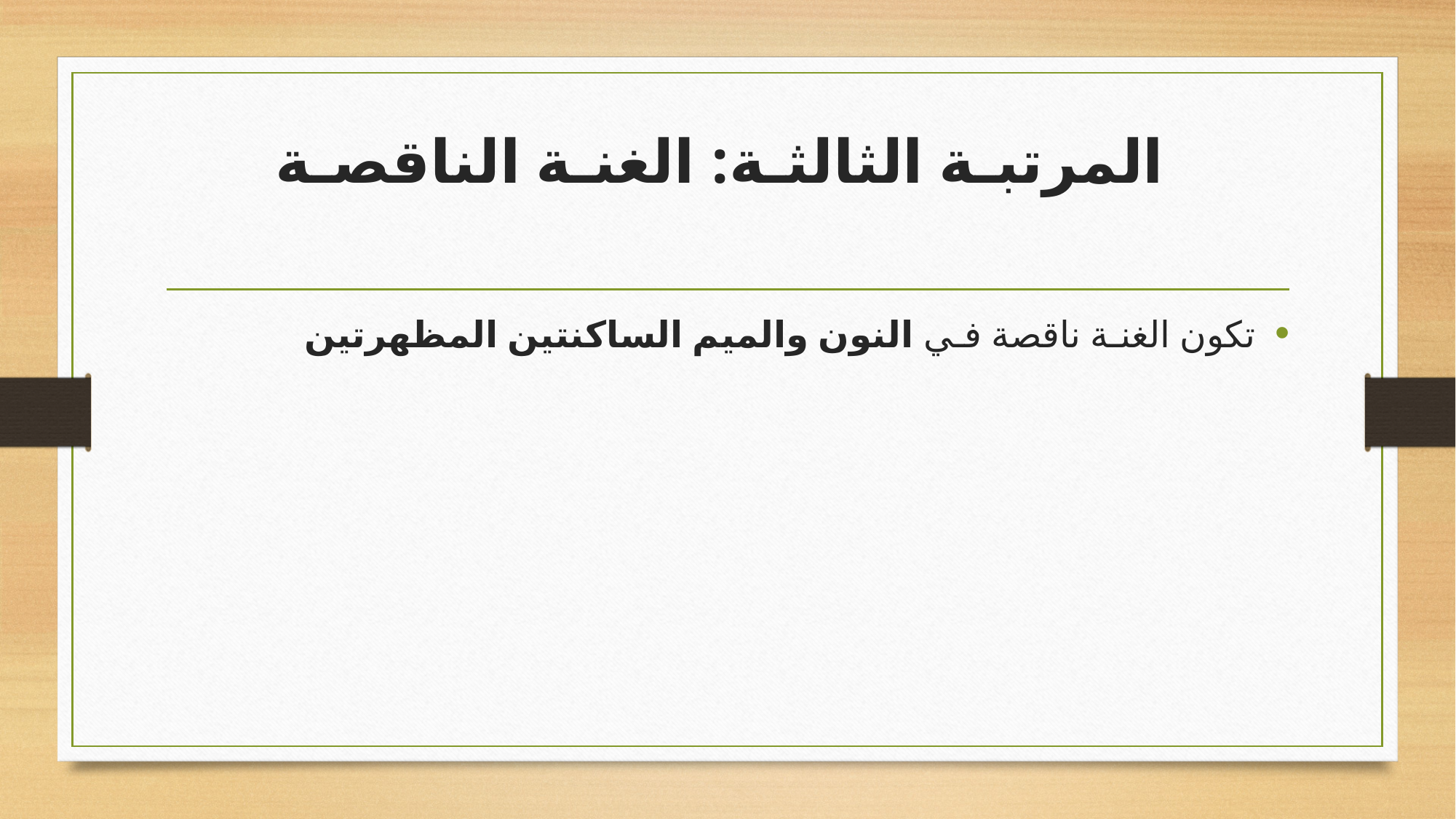

# المرتبـة الثالثـة: الغنـة الناقصـة
تكون الغنـة ناقصة فـي النون والميم الساكنتين المظهرتين